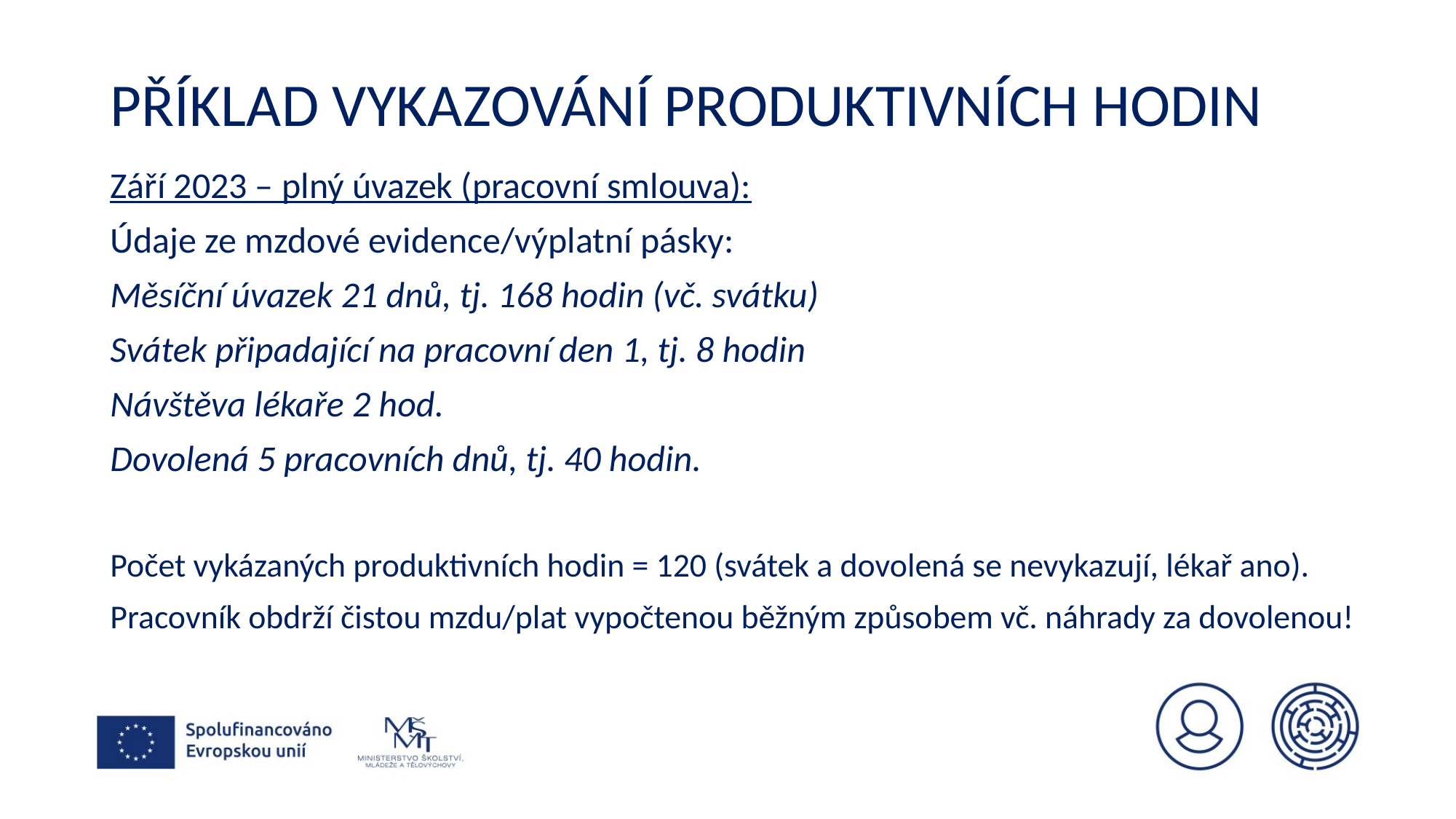

# Příklad vykazování produktivních hodin
Září 2023 – plný úvazek (pracovní smlouva):
Údaje ze mzdové evidence/výplatní pásky:
Měsíční úvazek 21 dnů, tj. 168 hodin (vč. svátku)
Svátek připadající na pracovní den 1, tj. 8 hodin
Návštěva lékaře 2 hod.
Dovolená 5 pracovních dnů, tj. 40 hodin.

Počet vykázaných produktivních hodin = 120 (svátek a dovolená se nevykazují, lékař ano).
Pracovník obdrží čistou mzdu/plat vypočtenou běžným způsobem vč. náhrady za dovolenou!